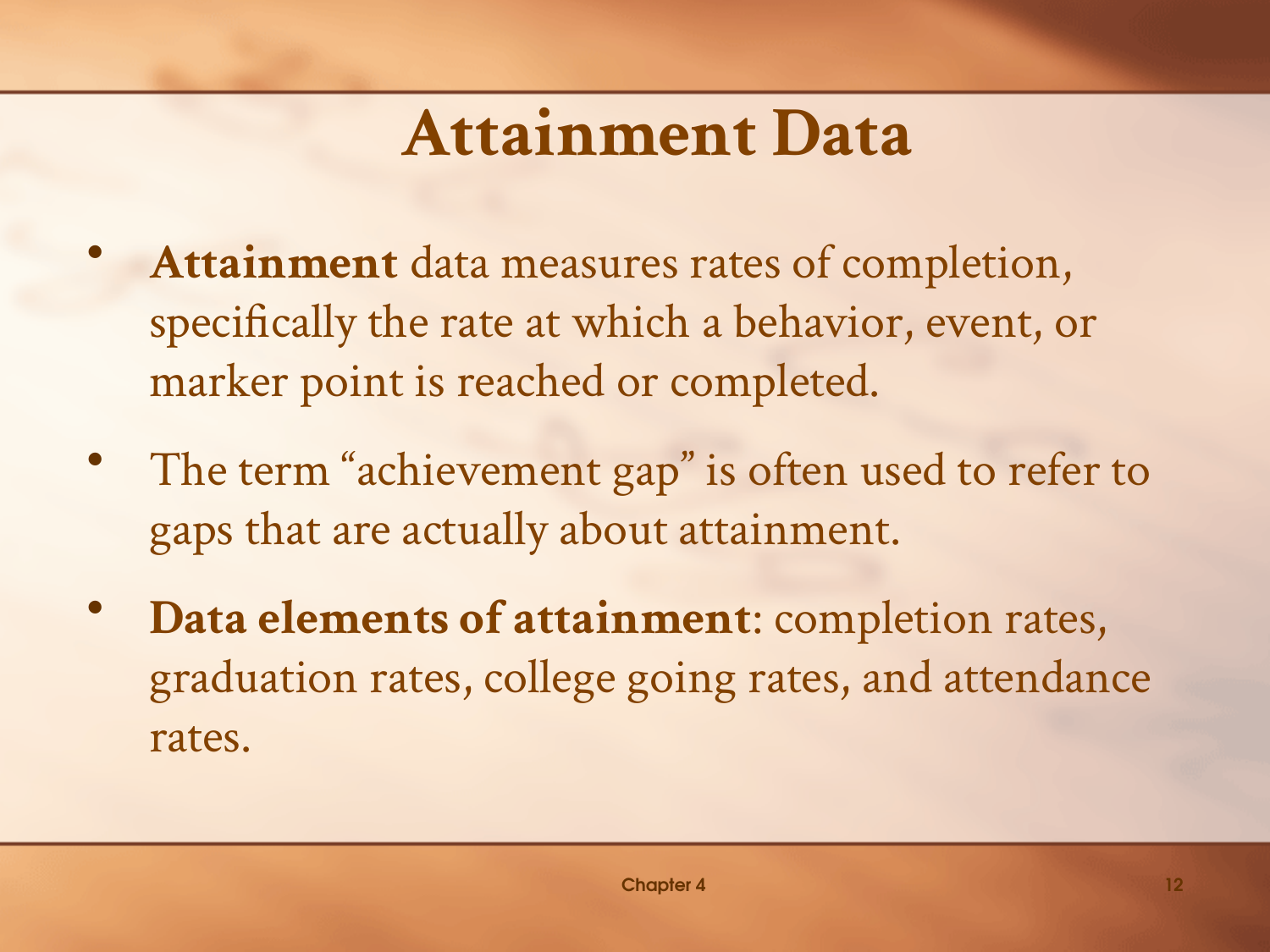

Attainment Data
Attainment data measures rates of completion, specifically the rate at which a behavior, event, or marker point is reached or completed.
The term “achievement gap” is often used to refer to gaps that are actually about attainment.
Data elements of attainment: completion rates, graduation rates, college going rates, and attendance rates.
Chapter 4
12